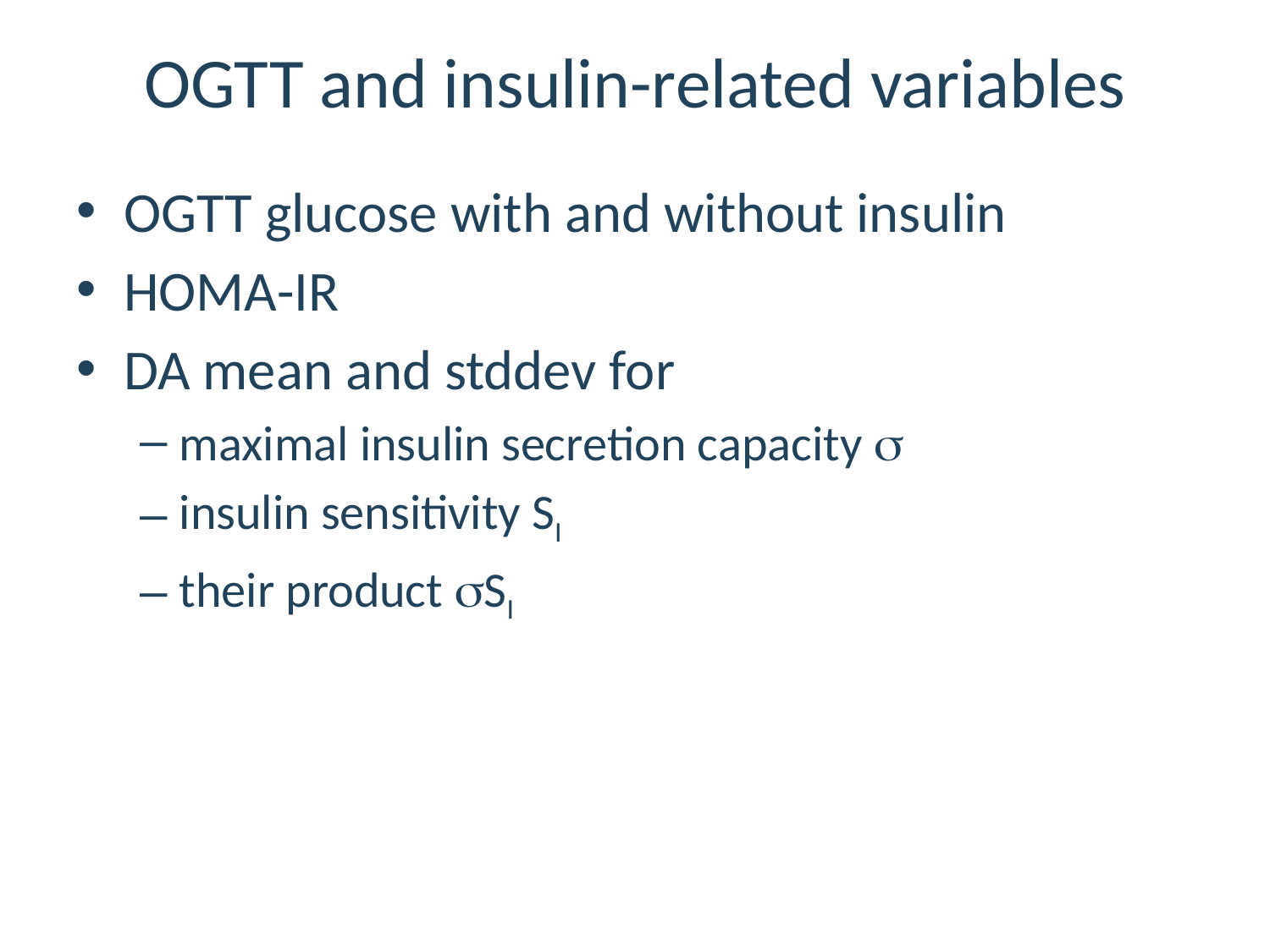

# OGTT and insulin-related variables
OGTT glucose with and without insulin
HOMA-IR
DA mean and stddev for
maximal insulin secretion capacity σ
insulin sensitivity SI
their product σSI